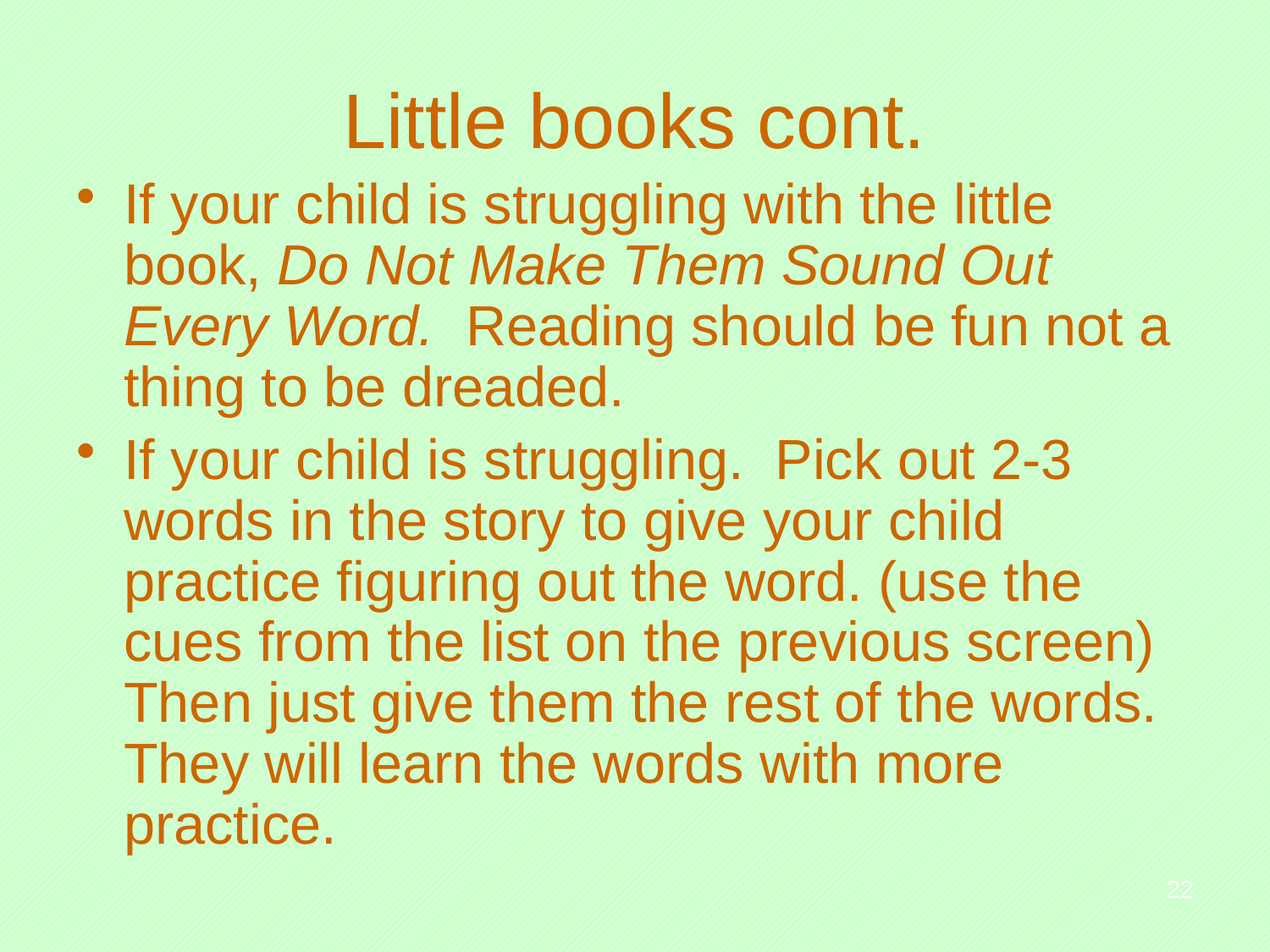

# Little books cont.
If your child is struggling with the little book, Do Not Make Them Sound Out Every Word.  Reading should be fun not a thing to be dreaded.
If your child is struggling.  Pick out 2-3 words in the story to give your child practice figuring out the word. (use the cues from the list on the previous screen)  Then just give them the rest of the words.  They will learn the words with more practice.
22